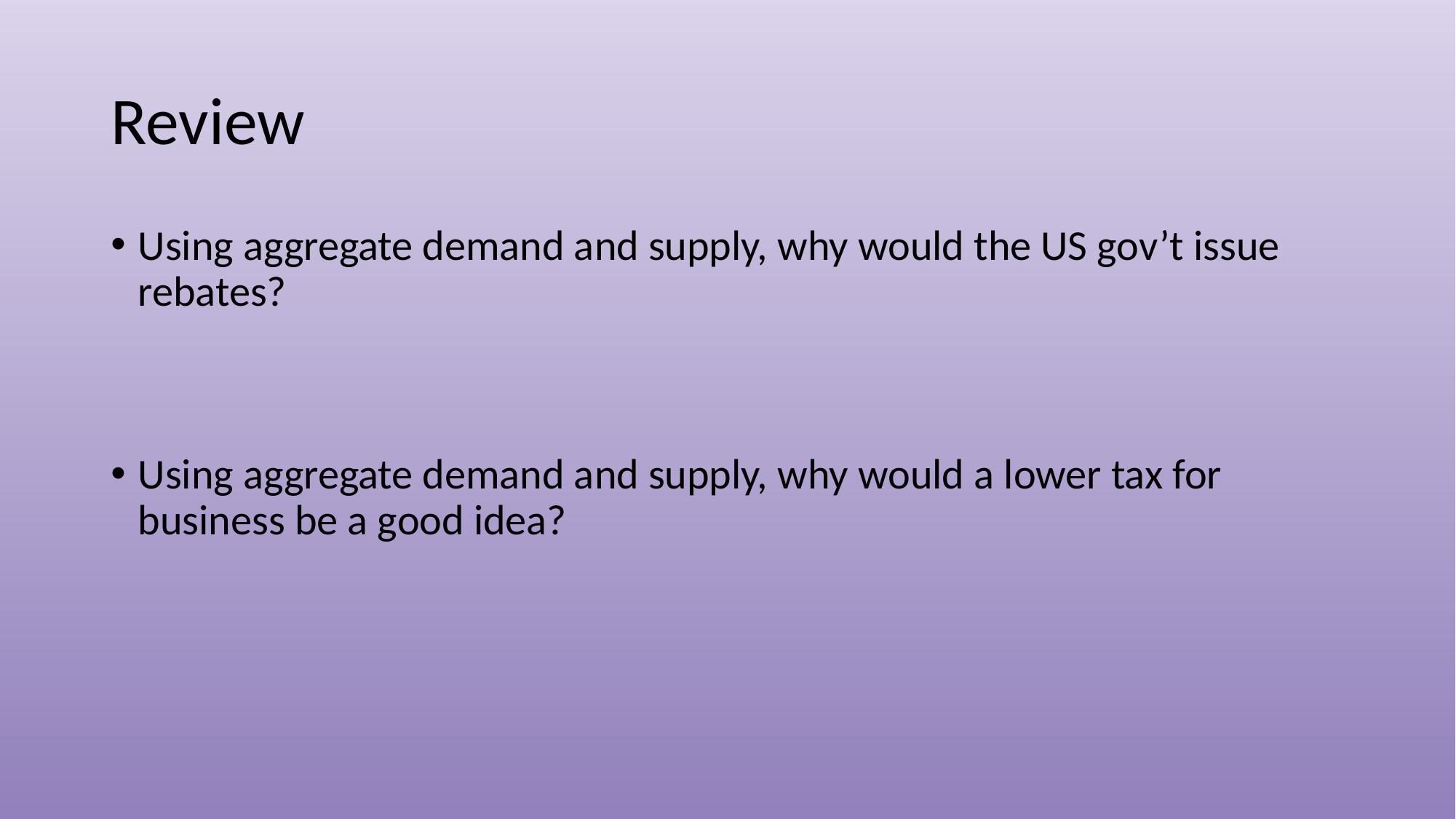

# Review
Using aggregate demand and supply, why would the US gov’t issue rebates?

Using aggregate demand and supply, why would a lower tax for business be a good idea?